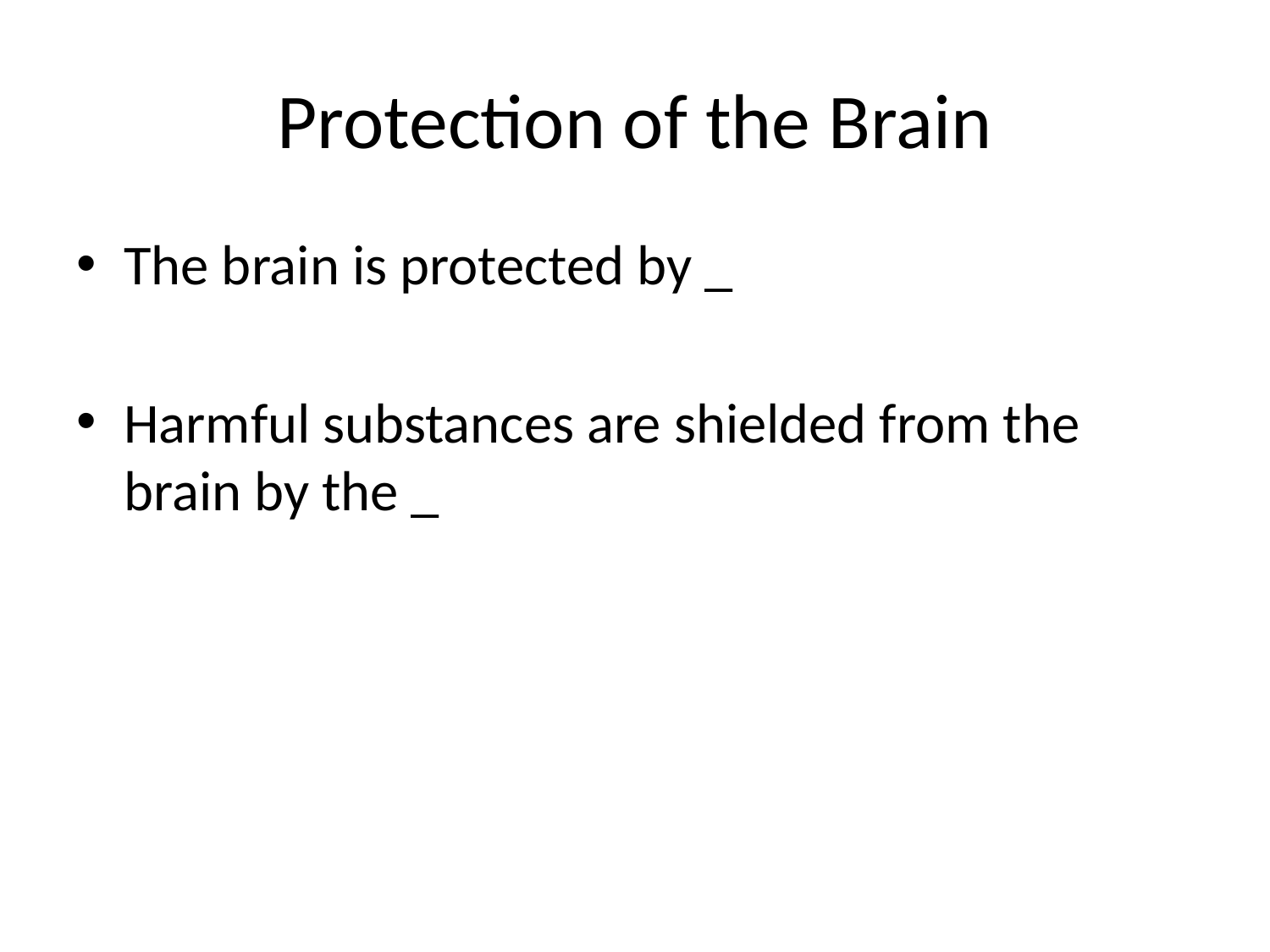

# Protection of the Brain
The brain is protected by _

Harmful substances are shielded from the brain by the _